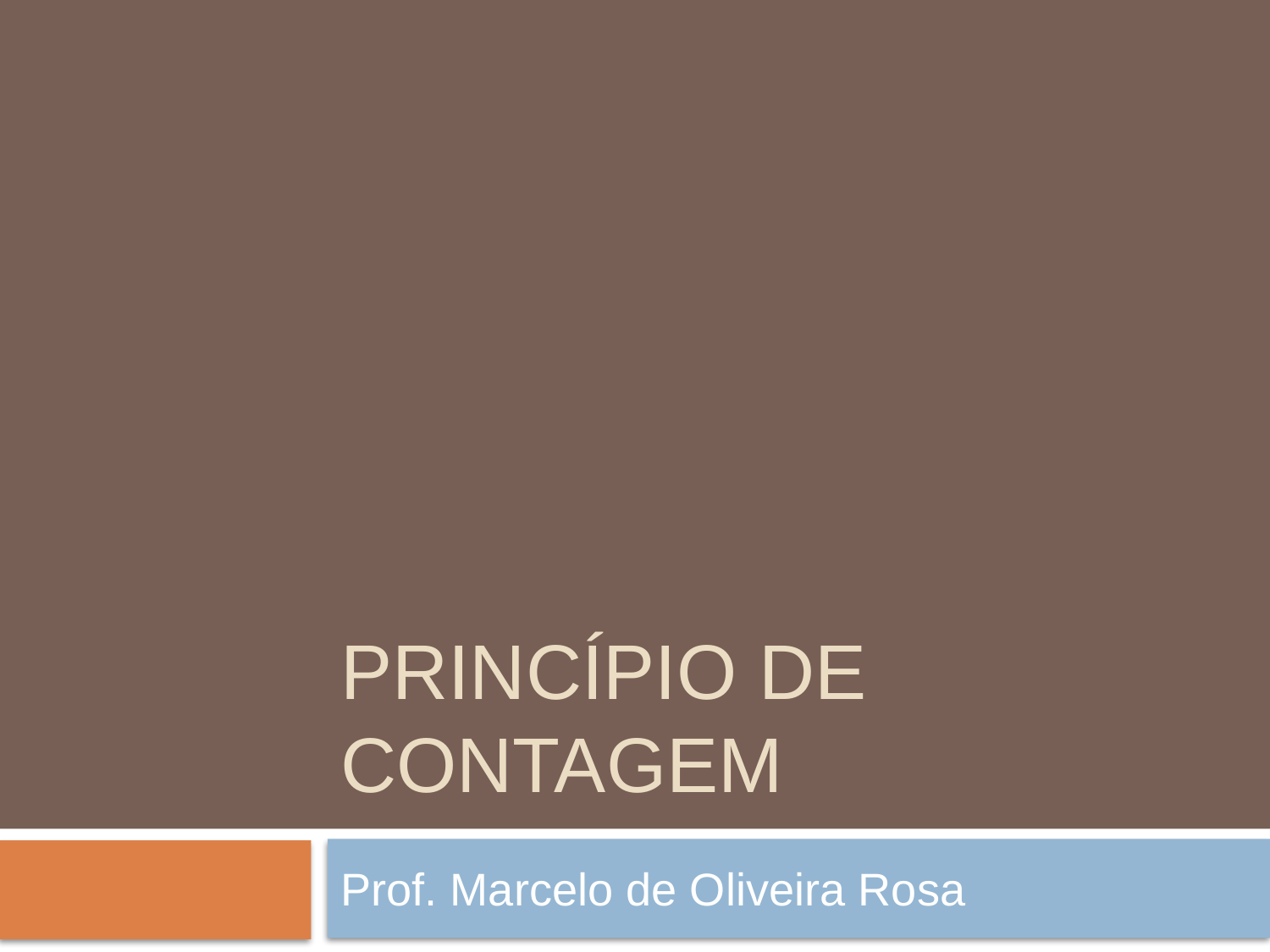

# Princípio de Contagem
Prof. Marcelo de Oliveira Rosa